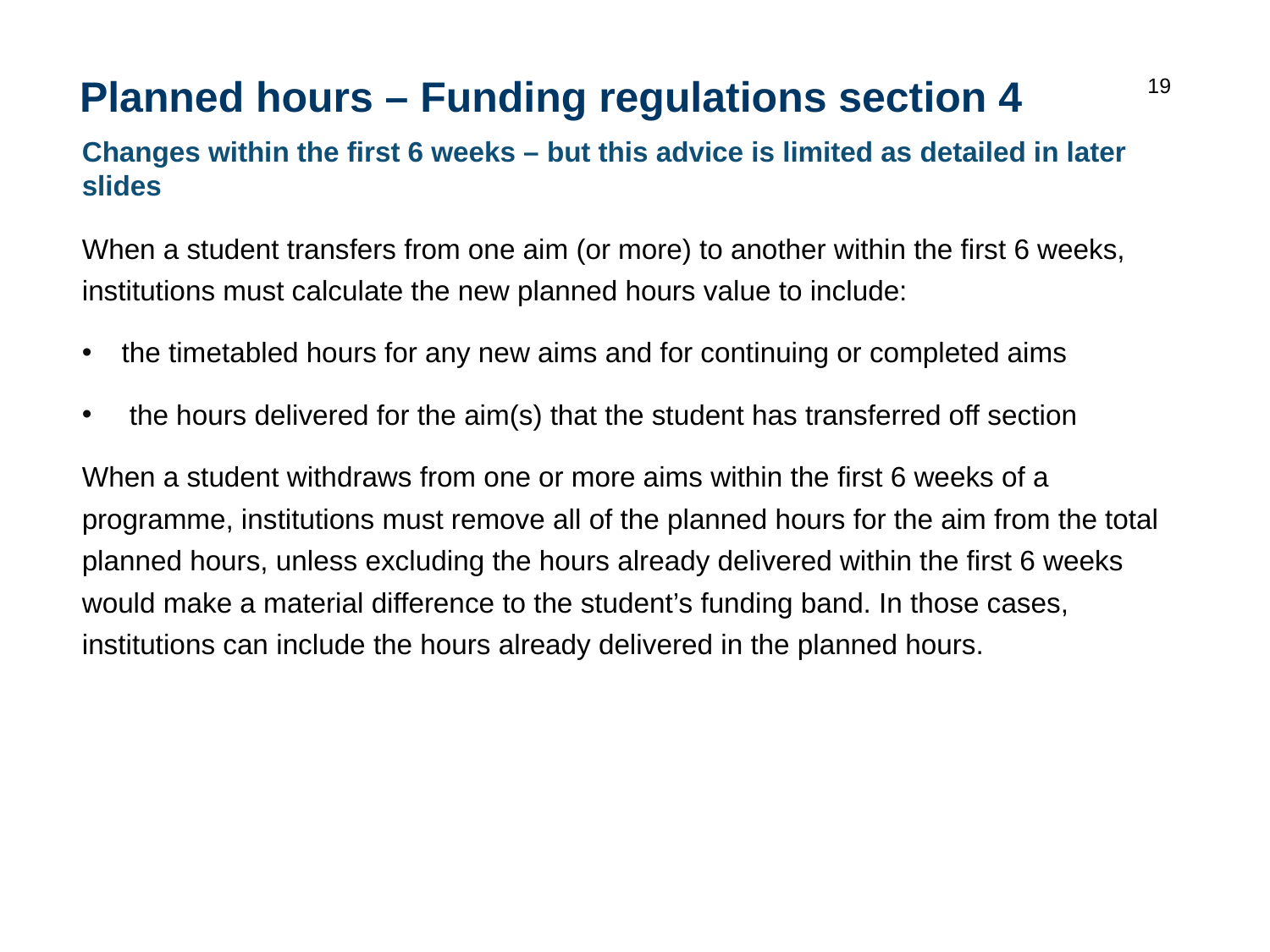

19
# Planned hours – Funding regulations section 4
Changes within the first 6 weeks – but this advice is limited as detailed in later slides
When a student transfers from one aim (or more) to another within the first 6 weeks, institutions must calculate the new planned hours value to include:
the timetabled hours for any new aims and for continuing or completed aims
 the hours delivered for the aim(s) that the student has transferred off section
When a student withdraws from one or more aims within the first 6 weeks of a programme, institutions must remove all of the planned hours for the aim from the total planned hours, unless excluding the hours already delivered within the first 6 weeks would make a material difference to the student’s funding band. In those cases, institutions can include the hours already delivered in the planned hours.